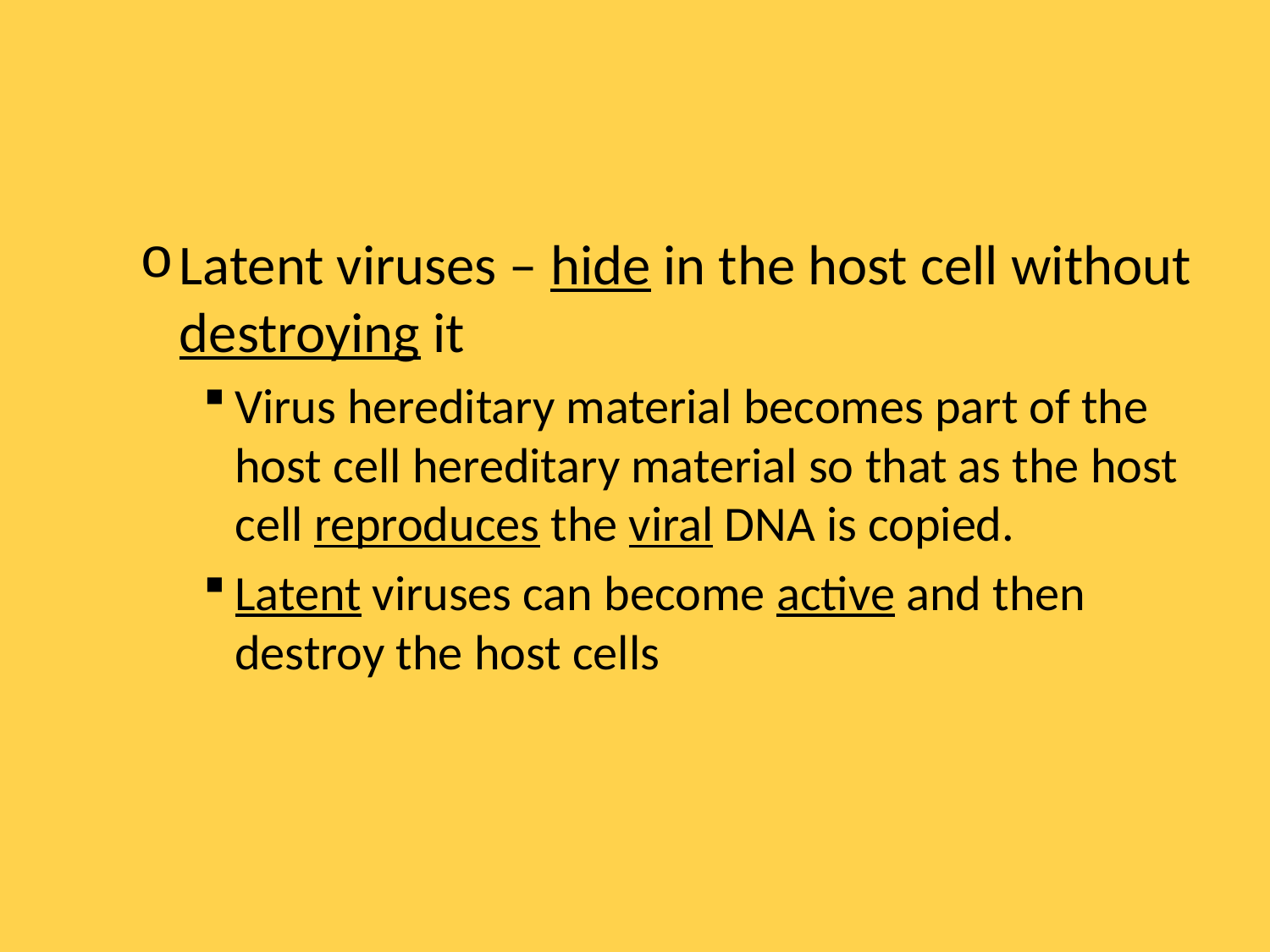

#
Latent viruses – hide in the host cell without destroying it
Virus hereditary material becomes part of the host cell hereditary material so that as the host cell reproduces the viral DNA is copied.
Latent viruses can become active and then destroy the host cells